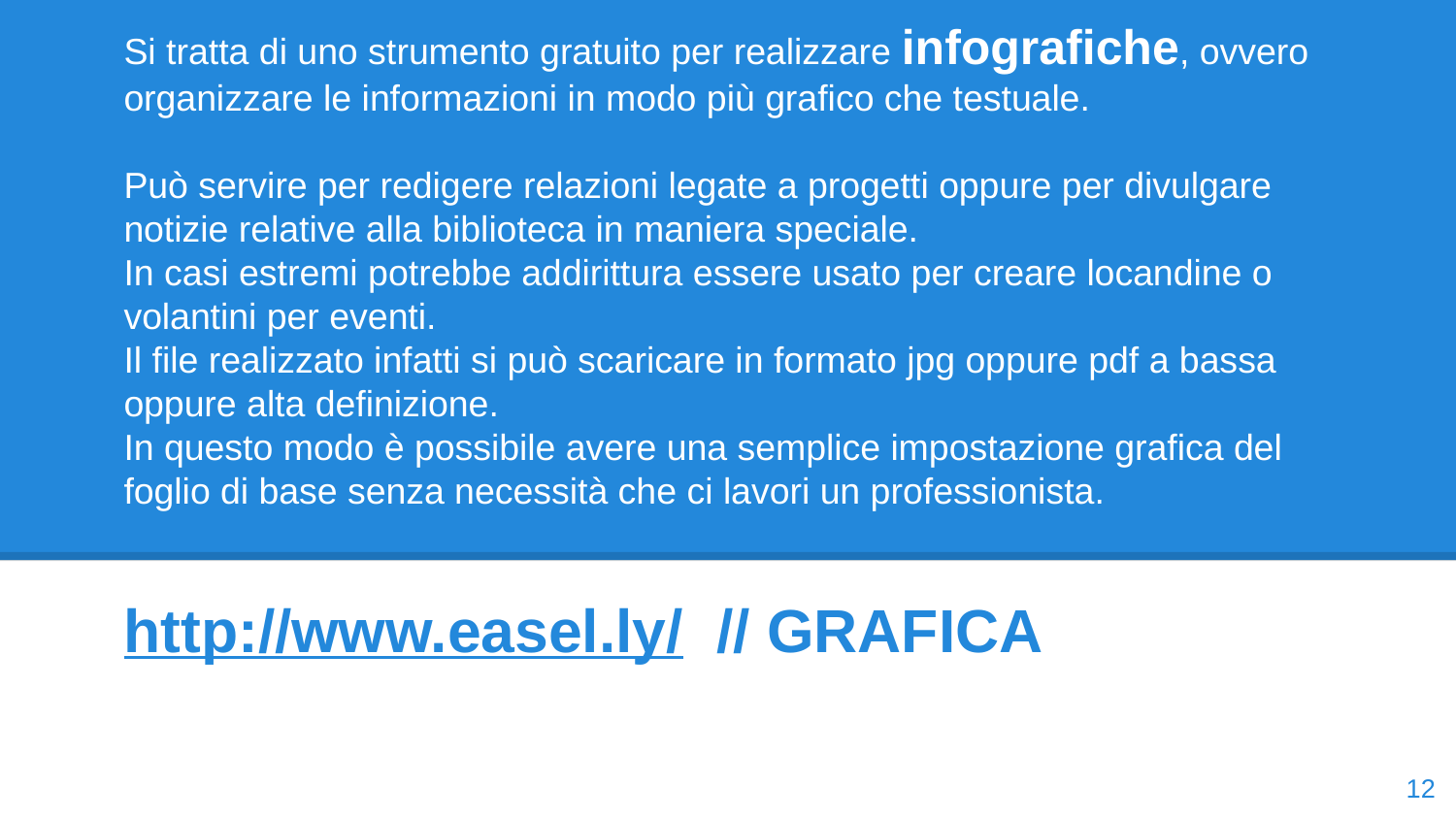

# Si tratta di uno strumento gratuito per realizzare infografiche, ovvero organizzare le informazioni in modo più grafico che testuale.

Può servire per redigere relazioni legate a progetti oppure per divulgare notizie relative alla biblioteca in maniera speciale.
In casi estremi potrebbe addirittura essere usato per creare locandine o volantini per eventi.
Il file realizzato infatti si può scaricare in formato jpg oppure pdf a bassa oppure alta definizione.
In questo modo è possibile avere una semplice impostazione grafica del foglio di base senza necessità che ci lavori un professionista.

http://www.easel.ly/  // GRAFICA

12